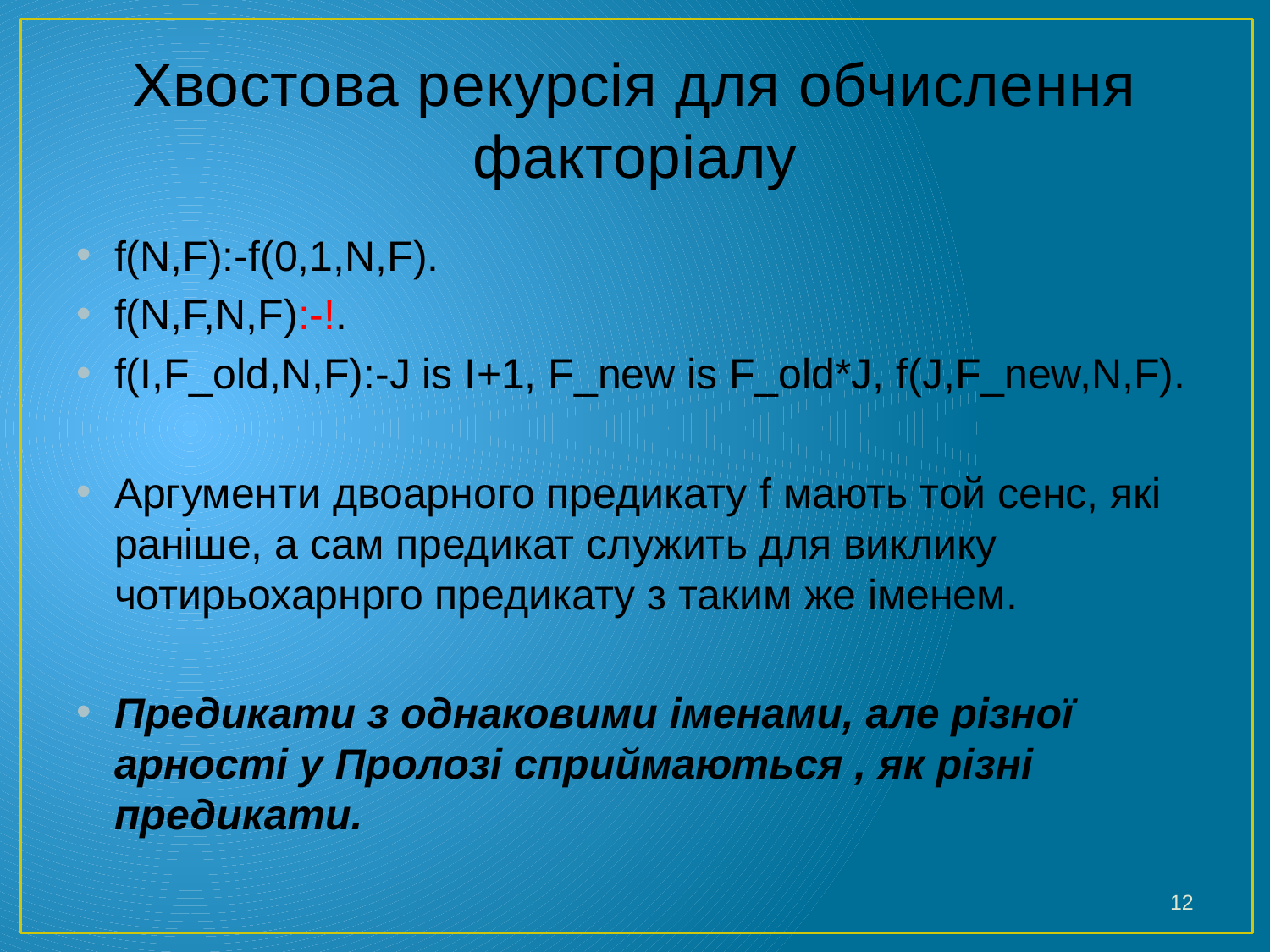

# Хвостова рекурсія для обчислення факторіалу
f(N,F):-f(0,1,N,F).
f(N,F,N,F):-!.
f(I,F_old,N,F):-J is I+1, F_new is F_old*J, f(J,F_new,N,F).

Аргументи двоарного предикату f мають той сенс, які раніше, а сам предикат служить для виклику чотирьохарнрго предикату з таким же іменем.

Предикати з однаковими іменами, але різної арності у Пролозі сприймаються , як різні предикати.

12